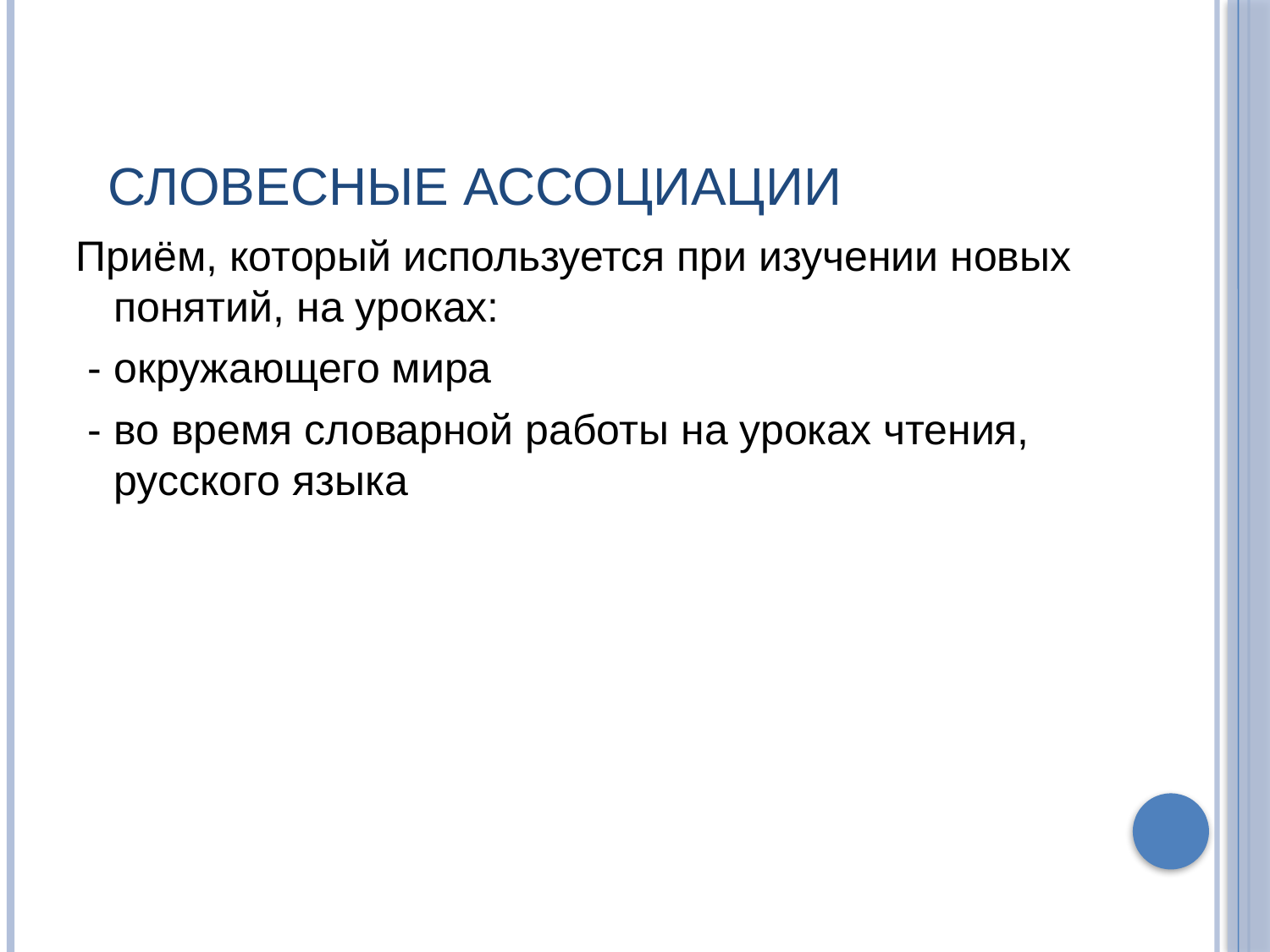

# Словесные ассоциации
Приём, который используется при изучении новых понятий, на уроках:
 - окружающего мира
 - во время словарной работы на уроках чтения, русского языка